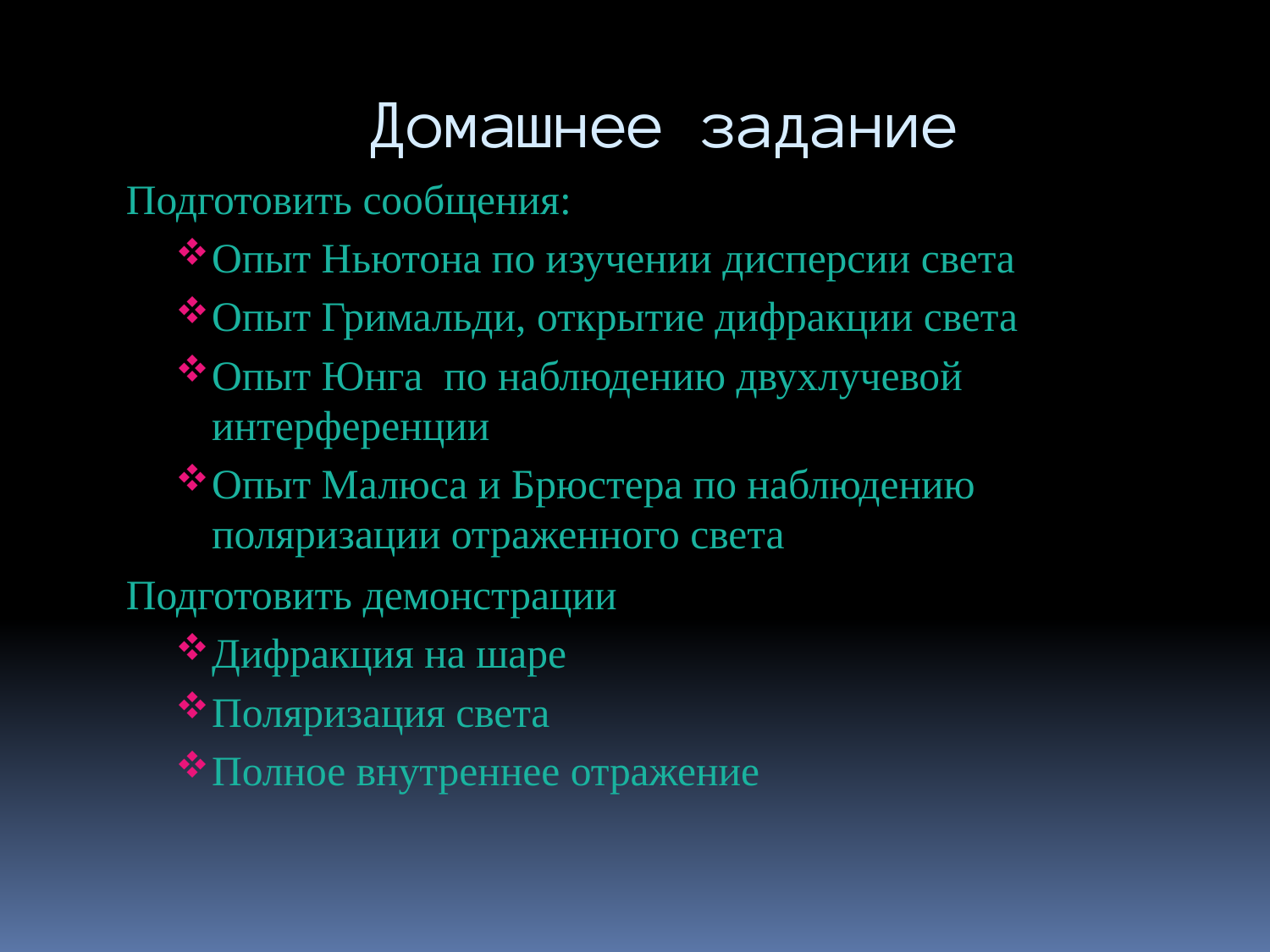

# Домашнее задание
Подготовить сообщения:
Опыт Ньютона по изучении дисперсии света
Опыт Гримальди, открытие дифракции света
Опыт Юнга  по наблюдению двухлучевой интерференции
Опыт Малюса и Брюстера по наблюдению поляризации отраженного света
Подготовить демонстрации
Дифракция на шаре
Поляризация света
Полное внутреннее отражение